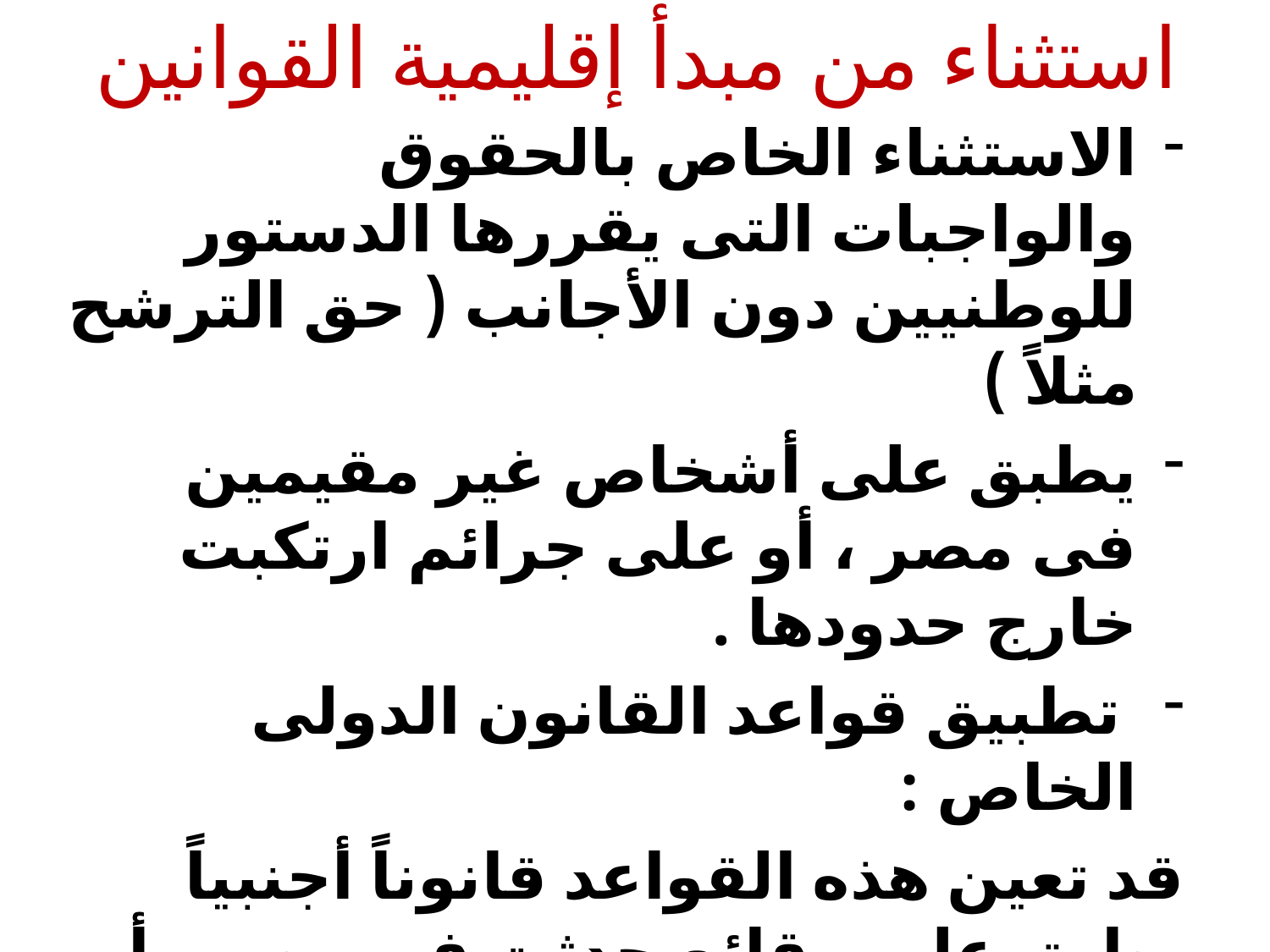

# استثناء من مبدأ إقليمية القوانين
الاستثناء الخاص بالحقوق والواجبات التى يقررها الدستور للوطنيين دون الأجانب ( حق الترشح مثلاً )
يطبق على أشخاص غير مقيمين فى مصر ، أو على جرائم ارتكبت خارج حدودها .
 تطبيق قواعد القانون الدولى الخاص :
قد تعين هذه القواعد قانوناً أجنبياً يطبق على وقائع حدثت فى مصر ، أو على أشخاص يقيمون فيها ، فنكون حينئذ بصدد استثناء من مبدأ إقليمية القانون بالنسبة لهؤلاء لأشخاص ، أو هذه الوقائع .